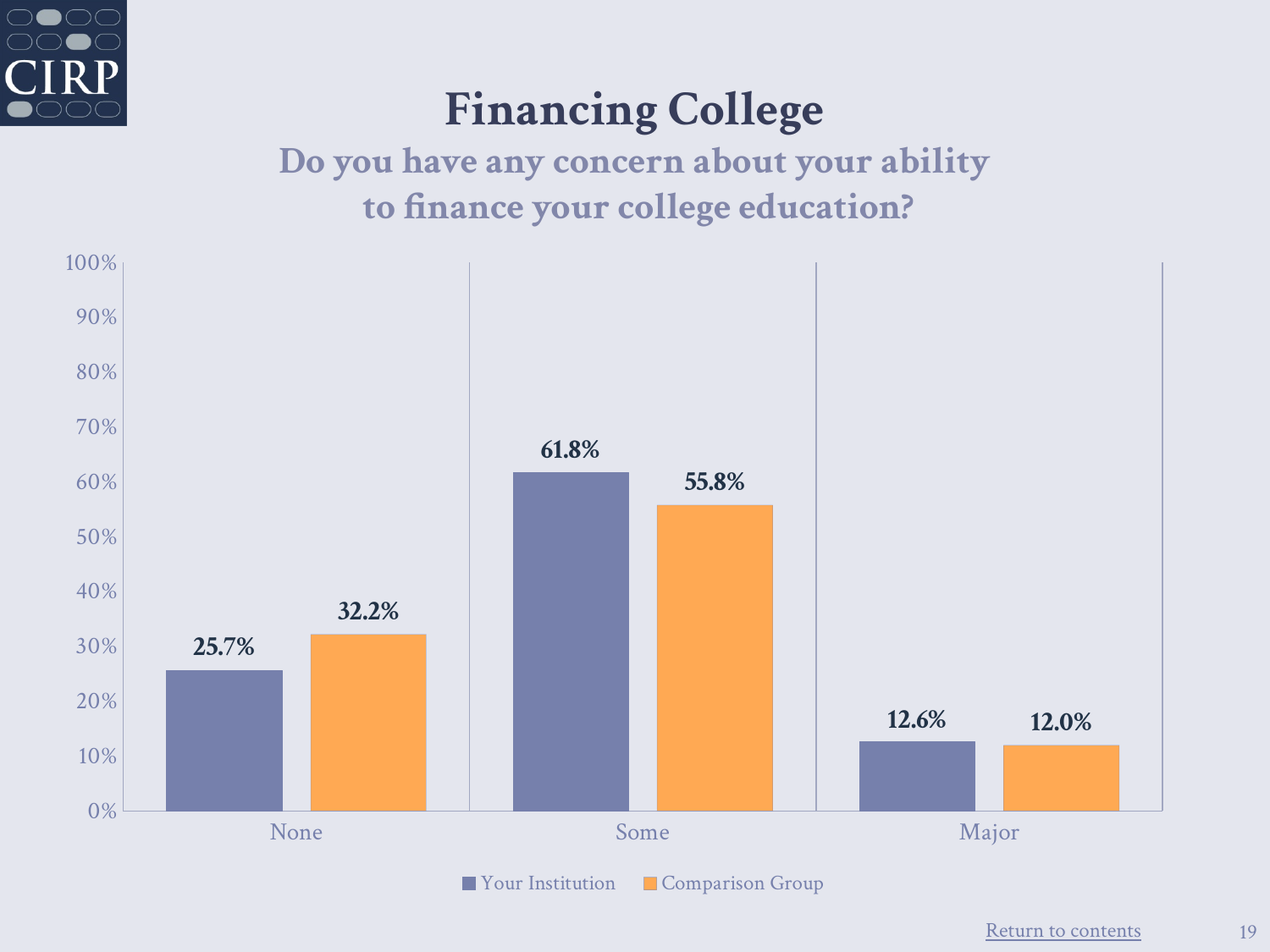

# Financing College Do you have any concern about your ability to finance your college education?

### Chart

| Category | Your Institution | Comparison Group |
|---|---|---|
| None | 0.257 | 0.322 |
| Some | 0.618 | 0.558 |
| Major | 0.126 | 0.12 |
19